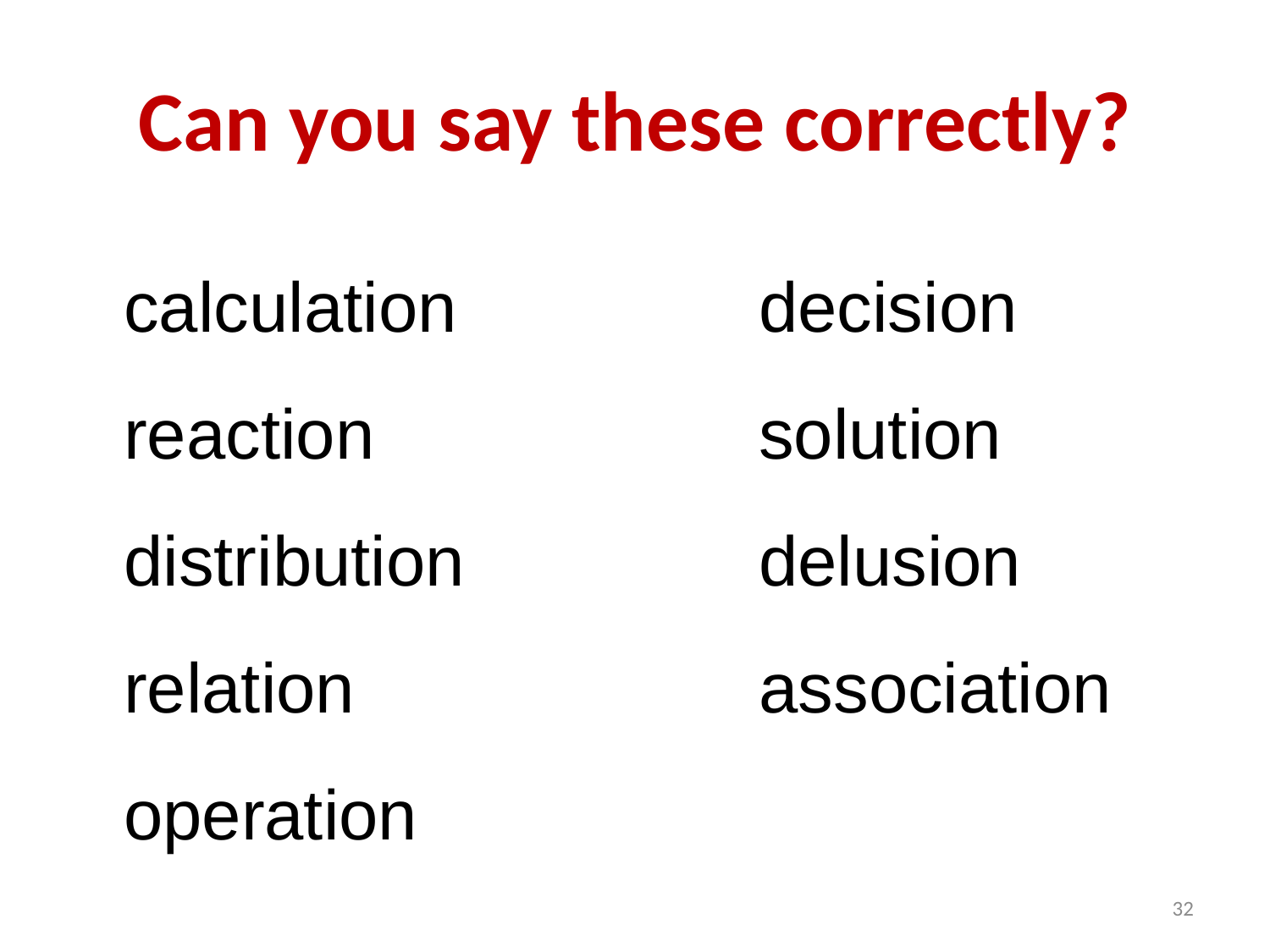

# Can you say these correctly?
calculation			decision
reaction				solution distribution			delusion
relation				association operation
32